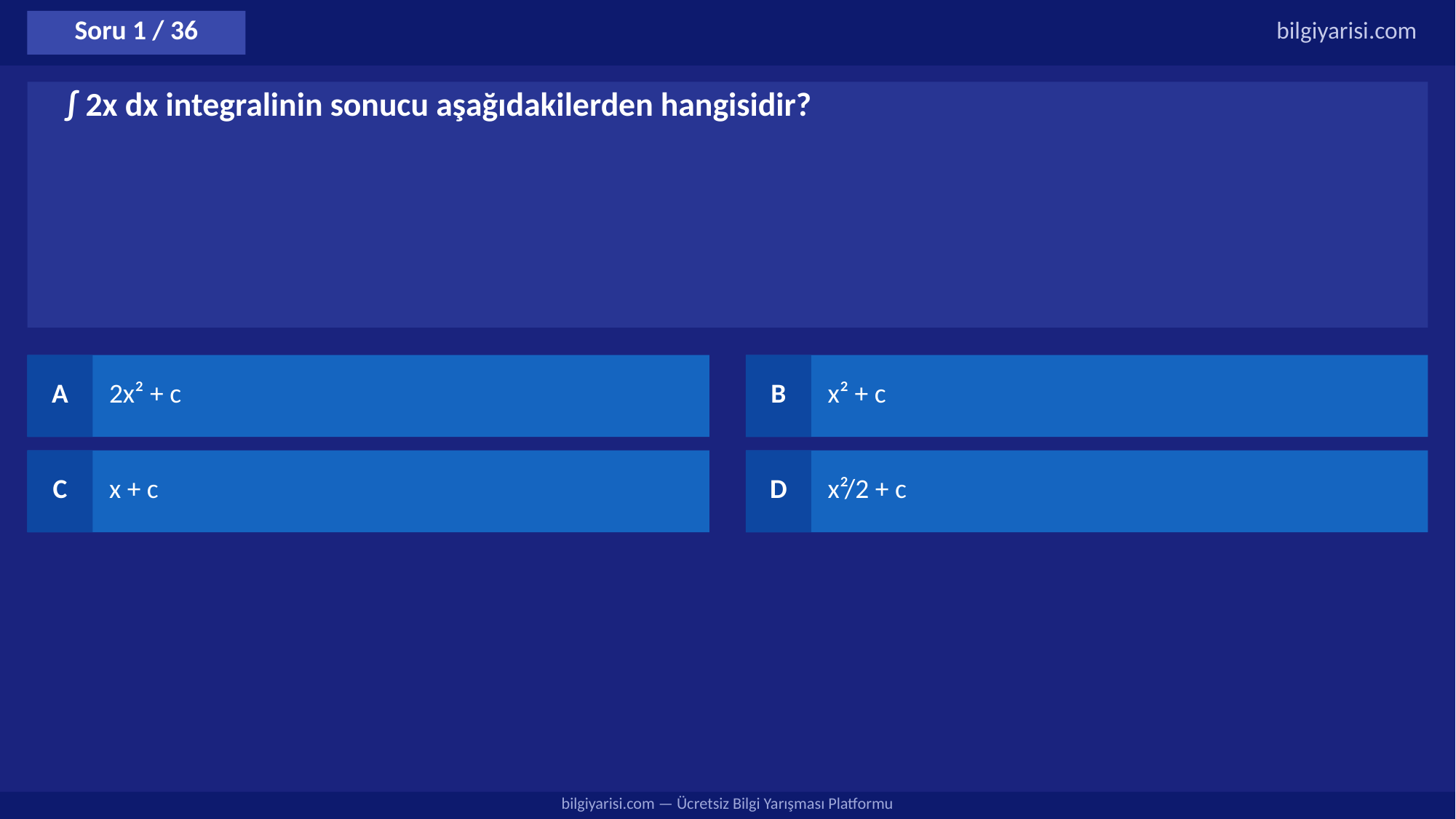

Soru 1 / 36
bilgiyarisi.com

∫ 2x dx integralinin sonucu aşağıdakilerden hangisidir?

A
2x² + c

B
x² + c

C
x + c

D
x²/2 + c
bilgiyarisi.com — Ücretsiz Bilgi Yarışması Platformu